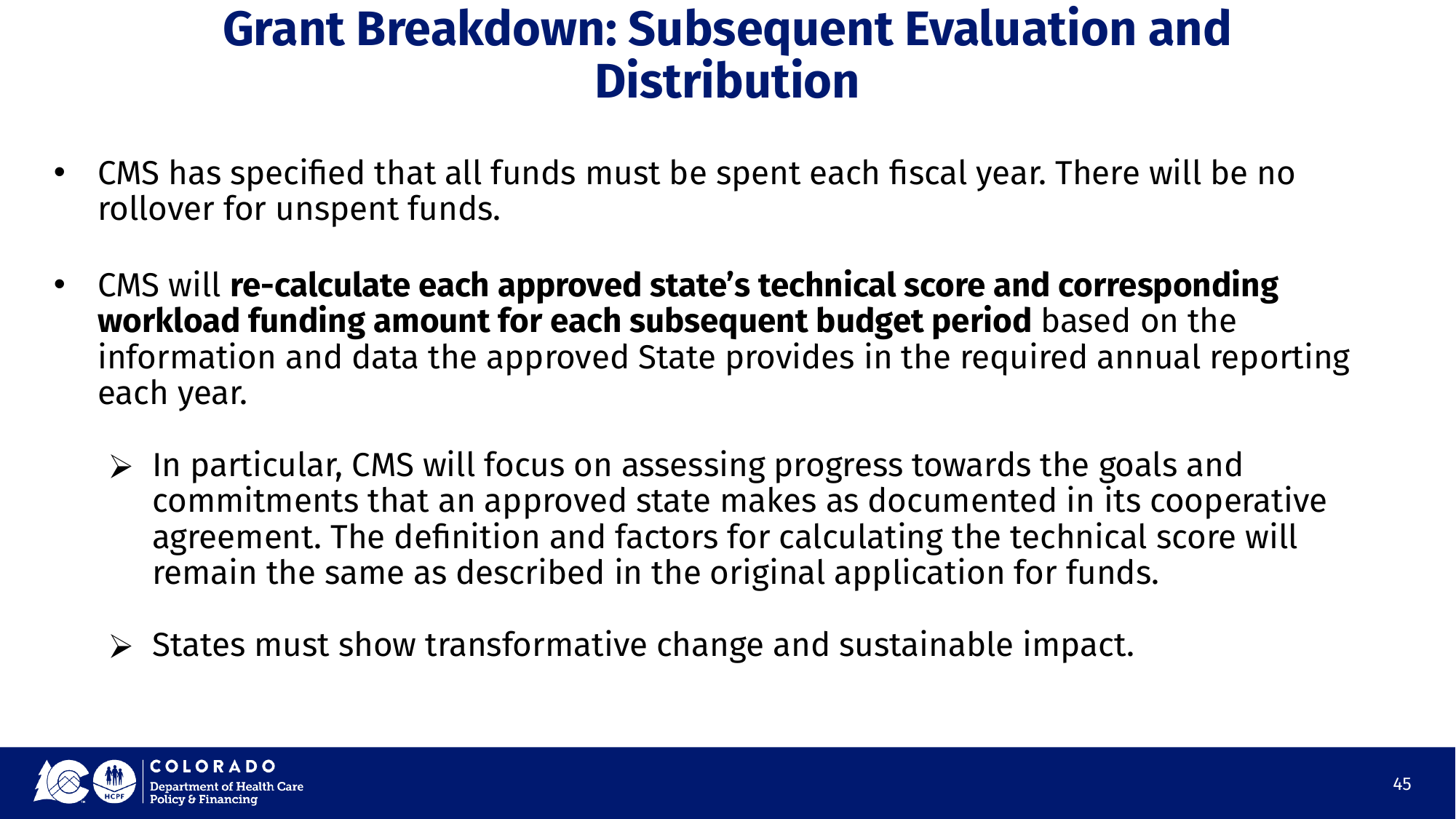

# Grant Breakdown: Subsequent Evaluation and Distribution
CMS has specified that all funds must be spent each fiscal year. There will be no rollover for unspent funds.
CMS will re-calculate each approved state’s technical score and corresponding workload funding amount for each subsequent budget period based on the information and data the approved State provides in the required annual reporting each year.
In particular, CMS will focus on assessing progress towards the goals and commitments that an approved state makes as documented in its cooperative agreement. The definition and factors for calculating the technical score will remain the same as described in the original application for funds.
States must show transformative change and sustainable impact.

45